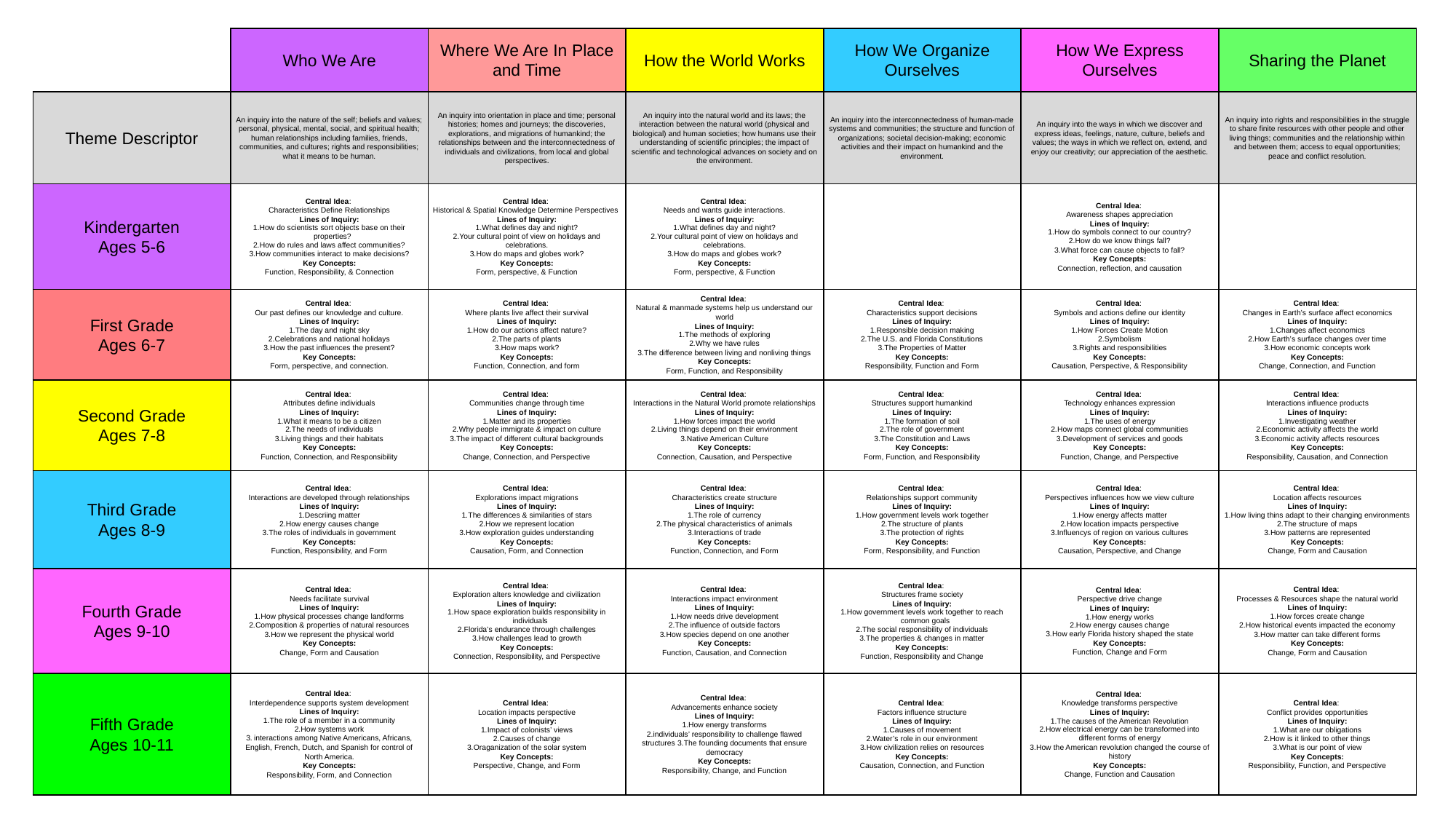

|  | Who We Are | Where We Are In Place and Time | How the World Works | How We Organize Ourselves | How We Express Ourselves | Sharing the Planet |
| --- | --- | --- | --- | --- | --- | --- |
| Theme Descriptor | An inquiry into the nature of the self; beliefs and values; personal, physical, mental, social, and spiritual health; human relationships including families, friends, communities, and cultures; rights and responsibilities; what it means to be human. | An inquiry into orientation in place and time; personal histories; homes and journeys; the discoveries, explorations, and migrations of humankind; the relationships between and the interconnectedness of individuals and civilizations, from local and global perspectives. | An inquiry into the natural world and its laws; the interaction between the natural world (physical and biological) and human societies; how humans use their understanding of scientific principles; the impact of scientific and technological advances on society and on the environment. | An inquiry into the interconnectedness of human-made systems and communities; the structure and function of organizations; societal decision-making; economic activities and their impact on humankind and the environment. | An inquiry into the ways in which we discover and express ideas, feelings, nature, culture, beliefs and values; the ways in which we reflect on, extend, and enjoy our creativity; our appreciation of the aesthetic. | An inquiry into rights and responsibilities in the struggle to share finite resources with other people and other living things; communities and the relationship within and between them; access to equal opportunities; peace and conflict resolution. |
| Kindergarten Ages 5-6 | Central Idea: Characteristics Define Relationships Lines of Inquiry: 1.How do scientists sort objects base on their properties? 2.How do rules and laws affect communities? 3.How communities interact to make decisions? Key Concepts: Function, Responsibility, & Connection | Central Idea: Historical & Spatial Knowledge Determine Perspectives Lines of Inquiry: 1.What defines day and night? 2.Your cultural point of view on holidays and celebrations. 3.How do maps and globes work? Key Concepts: Form, perspective, & Function | Central Idea: Needs and wants guide interactions. Lines of Inquiry: 1.What defines day and night? 2.Your cultural point of view on holidays and celebrations. 3.How do maps and globes work? Key Concepts: Form, perspective, & Function |  | Central Idea: Awareness shapes appreciation Lines of Inquiry: 1.How do symbols connect to our country? 2.How do we know things fall? 3.What force can cause objects to fall? Key Concepts: Connection, reflection, and causation |  |
| First Grade Ages 6-7 | Central Idea: Our past defines our knowledge and culture. Lines of Inquiry: 1.The day and night sky 2.Celebrations and national holidays 3.How the past influences the present? Key Concepts: Form, perspective, and connection. | Central Idea: Where plants live affect their survival Lines of Inquiry: 1.How do our actions affect nature? 2.The parts of plants 3.How maps work? Key Concepts: Function, Connection, and form | Central Idea: Natural & manmade systems help us understand our world Lines of Inquiry: 1.The methods of exploring 2.Why we have rules 3.The difference between living and nonliving things Key Concepts: Form, Function, and Responsibility | Central Idea: Characteristics support decisions Lines of Inquiry: 1.Responsible decision making 2.The U.S. and Florida Constitutions 3.The Properties of Matter Key Concepts: Responsibility, Function and Form | Central Idea: Symbols and actions define our identity Lines of Inquiry: 1.How Forces Create Motion 2.Symbolism 3.Rights and responsibilities Key Concepts: Causation, Perspective, & Responsibility | Central Idea: Changes in Earth’s surface affect economics Lines of Inquiry: 1.Changes affect economics 2.How Earth’s surface changes over time 3.How economic concepts work Key Concepts: Change, Connection, and Function |
| Second Grade Ages 7-8 | Central Idea: Attributes define individuals Lines of Inquiry: 1.What it means to be a citizen 2.The needs of individuals 3.Living things and their habitats Key Concepts: Function, Connection, and Responsibility | Central Idea: Communities change through time Lines of Inquiry: 1.Matter and its properties 2.Why people immigrate & impact on culture 3.The impact of different cultural backgrounds Key Concepts: Change, Connection, and Perspective | Central Idea: Interactions in the Natural World promote relationships Lines of Inquiry: 1.How forces impact the world 2.Living things depend on their environment 3.Native American Culture Key Concepts: Connection, Causation, and Perspective | Central Idea: Structures support humankind Lines of Inquiry: 1.The formation of soil 2.The role of government 3.The Constitution and Laws Key Concepts: Form, Function, and Responsibility | Central Idea: Technology enhances expression Lines of Inquiry: 1.The uses of energy 2.How maps connect global communities 3.Development of services and goods Key Concepts: Function, Change, and Perspective | Central Idea: Interactions influence products Lines of Inquiry: 1.Investigating weather 2.Economic activity affects the world 3.Economic activity affects resources Key Concepts: Responsibility, Causation, and Connection |
| Third Grade Ages 8-9 | Central Idea: Interactions are developed through relationships Lines of Inquiry: 1.Descriing matter 2.How energy causes change 3.The roles of individuals in government Key Concepts: Function, Responsibility, and Form | Central Idea: Explorations impact migrations Lines of Inquiry: 1.The differences & similarities of stars 2.How we represent location 3.How exploration guides understanding Key Concepts: Causation, Form, and Connection | Central Idea: Characteristics create structure Lines of Inquiry: 1.The role of currency 2.The physical characteristics of animals 3.Interactions of trade Key Concepts: Function, Connection, and Form | Central Idea: Relationships support community Lines of Inquiry: 1.How government levels work together 2.The structure of plants 3.The protection of rights Key Concepts: Form, Responsibility, and Function | Central Idea: Perspectives influences how we view culture Lines of Inquiry: 1.How energy affects matter 2.How location impacts perspective 3.Influencys of region on various cultures Key Concepts: Causation, Perspective, and Change | Central Idea: Location affects resources Lines of Inquiry: 1.How living thins adapt to their changing environments 2.The structure of maps 3.How patterns are represented Key Concepts: Change, Form and Causation |
| Fourth Grade Ages 9-10 | Central Idea: Needs facilitate survival Lines of Inquiry: 1.How physical processes change landforms 2.Composition & properties of natural resources 3.How we represent the physical world Key Concepts: Change, Form and Causation | Central Idea: Exploration alters knowledge and civilization Lines of Inquiry: 1.How space exploration builds responsibility in individuals 2.Florida’s endurance through challenges 3.How challenges lead to growth Key Concepts: Connection, Responsibility, and Perspective | Central Idea: Interactions impact environment Lines of Inquiry: 1.How needs drive development 2.The influence of outside factors 3.How species depend on one another Key Concepts: Function, Causation, and Connection | Central Idea: Structures frame society Lines of Inquiry: 1.How government levels work together to reach common goals 2.The social responsibility of individuals 3.The properties & changes in matter Key Concepts: Function, Responsibility and Change | Central Idea: Perspective drive change Lines of Inquiry: 1.How energy works 2.How energy causes change 3.How early Florida history shaped the state Key Concepts: Function, Change and Form | Central Idea: Processes & Resources shape the natural world Lines of Inquiry: 1.How forces create change 2.How historical events impacted the economy 3.How matter can take different forms Key Concepts: Change, Form and Causation |
| Fifth Grade Ages 10-11 | Central Idea: Interdependence supports system development Lines of Inquiry: 1.The role of a member in a community 2.How systems work 3. interactions among Native Americans, Africans, English, French, Dutch, and Spanish for control of North America. Key Concepts: Responsibility, Form, and Connection | Central Idea: Location impacts perspective Lines of Inquiry: 1.Impact of colonists’ views 2.Causes of change 3.Oraganization of the solar system Key Concepts: Perspective, Change, and Form | Central Idea: Advancements enhance society Lines of Inquiry: 1.How energy transforms 2.individuals’ responsibility to challenge flawed structures 3.The founding documents that ensure democracy Key Concepts: Responsibility, Change, and Function | Central Idea: Factors influence structure Lines of Inquiry: 1.Causes of movement 2.Water’s role in our environment 3.How civilization relies on resources Key Concepts: Causation, Connection, and Function | Central Idea: Knowledge transforms perspective Lines of Inquiry: 1.The causes of the American Revolution 2.How electrical energy can be transformed into different forms of energy 3.How the American revolution changed the course of history Key Concepts: Change, Function and Causation | Central Idea: Conflict provides opportunities Lines of Inquiry: 1.What are our obligations 2.How is it linked to other things 3.What is our point of view Key Concepts: Responsibility, Function, and Perspective |